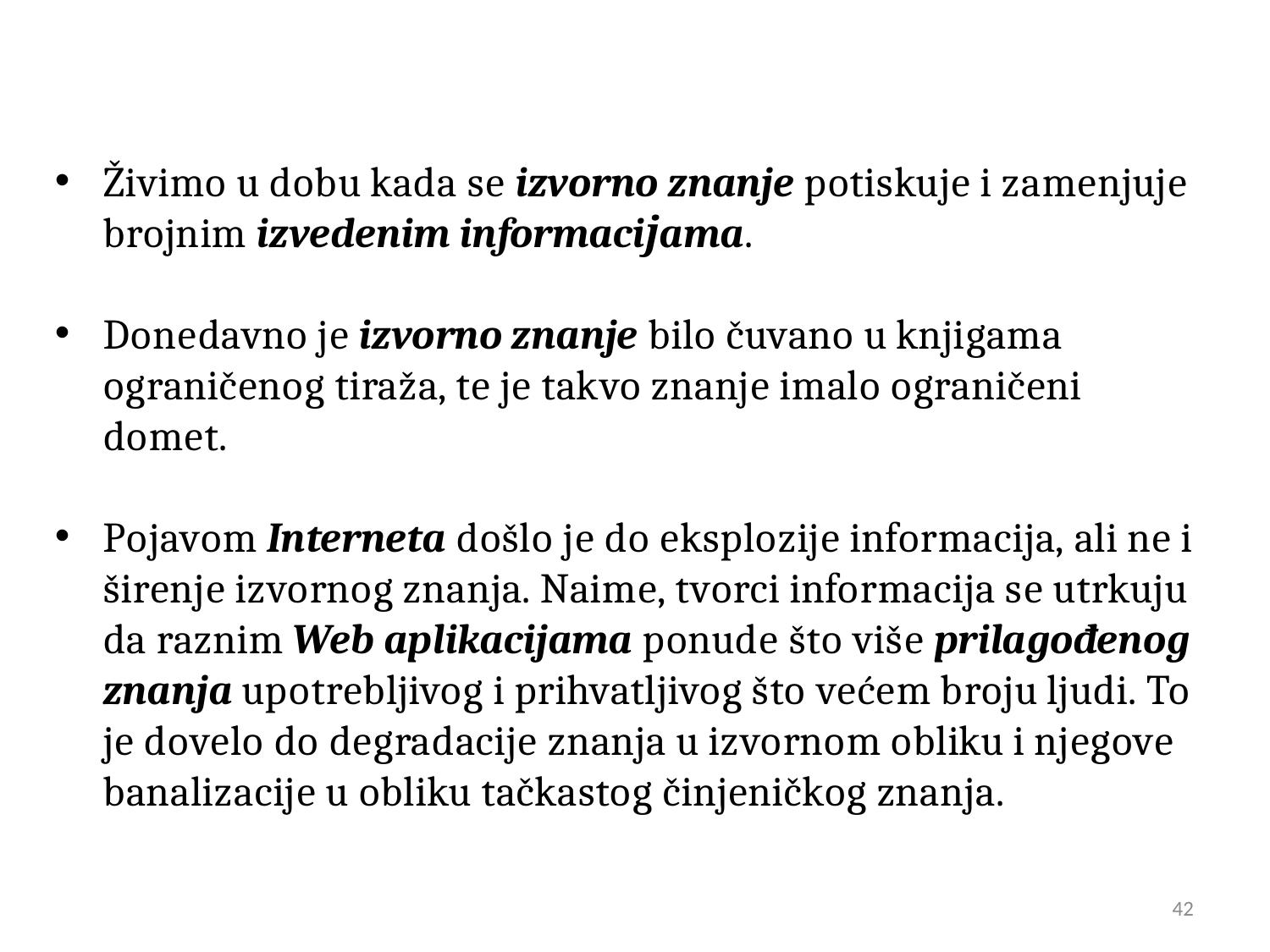

Živimo u dobu kada se izvorno znanje potiskuje i zamenjuje brojnim izvedenim informaciјama.

Donedavno je izvorno znanje bilo čuvano u knjigama ograničenog tiraža, te je takvo znanje imalo ograničeni domet.

Pojavom Interneta došlo je do eksplozije informacija, ali ne i širenje izvornog znanja. Naime, tvorci informacija se utrkuju da raznim Web aplikacijama ponude što više prilagođenog znanja upotrebljivog i prihvatljivog što većem broju ljudi. To je dovelo do degradacije znanja u izvornom obliku i njegove banalizacije u obliku tačkastog činjeničkog znanja.
42